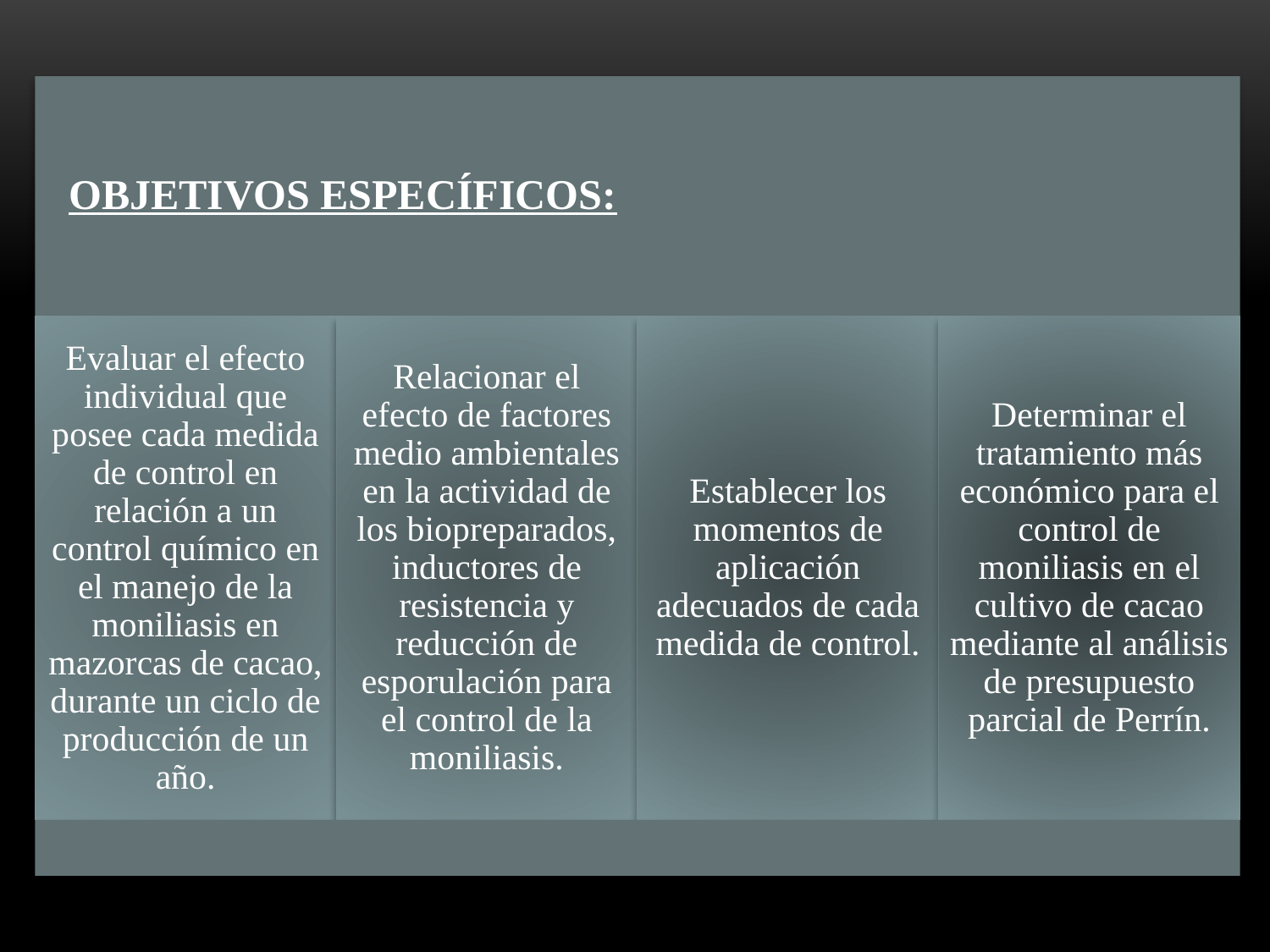

OBJETIVOS ESPECÍFICOS:
Evaluar el efecto individual que posee cada medida de control en relación a un control químico en el manejo de la moniliasis en mazorcas de cacao, durante un ciclo de producción de un año.
Relacionar el efecto de factores medio ambientales en la actividad de los biopreparados, inductores de resistencia y reducción de esporulación para el control de la moniliasis.
Establecer los momentos de aplicación adecuados de cada medida de control.
Determinar el tratamiento más económico para el control de moniliasis en el cultivo de cacao mediante al análisis de presupuesto parcial de Perrín.